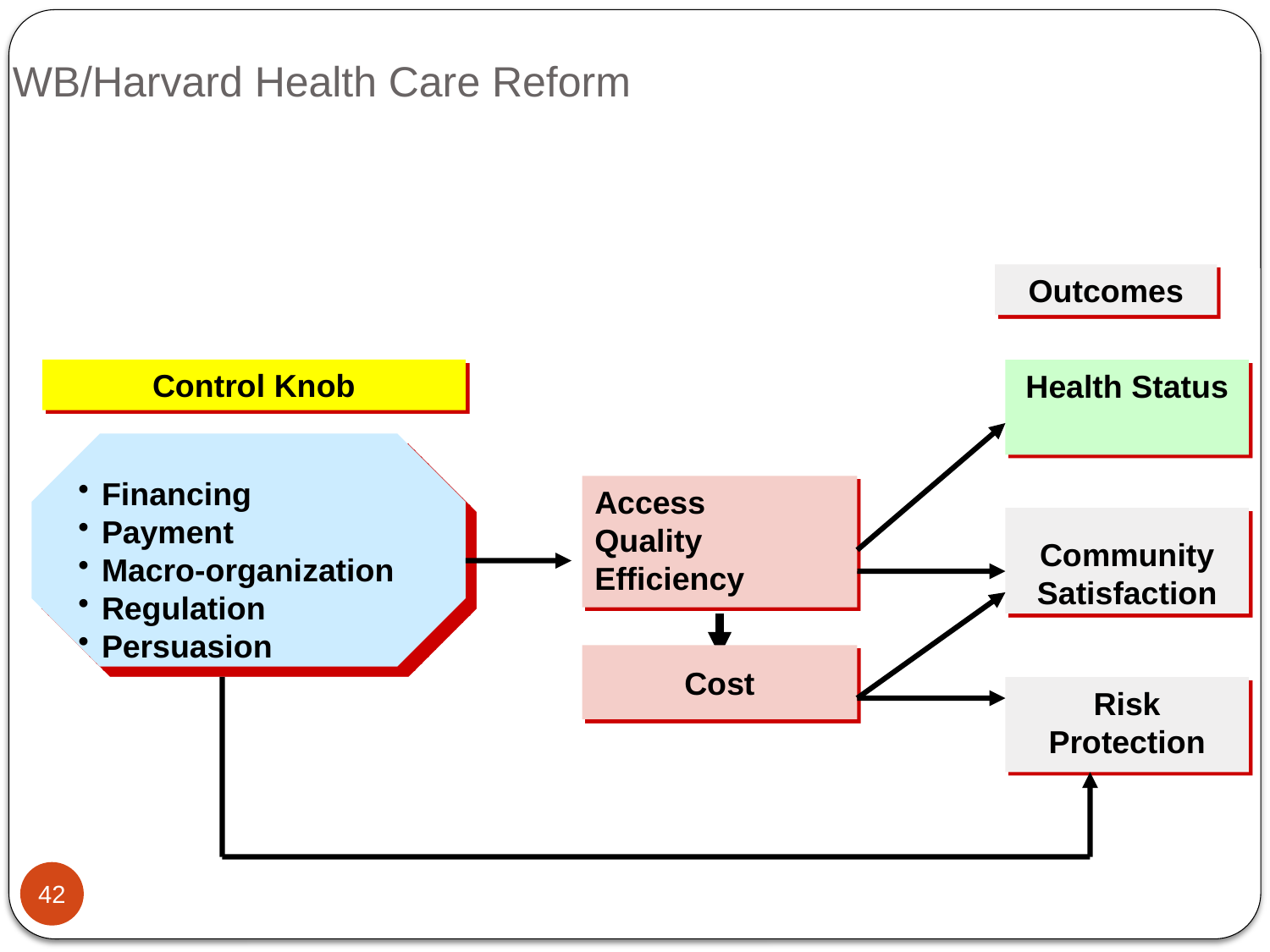

WB/Harvard Health Care Reform
Outcomes
Control Knob
Health Status

Financing
Payment
Macro-organization
Regulation
Persuasion
Access
Quality
Efficiency

Community Satisfaction

Cost

Risk Protection

42